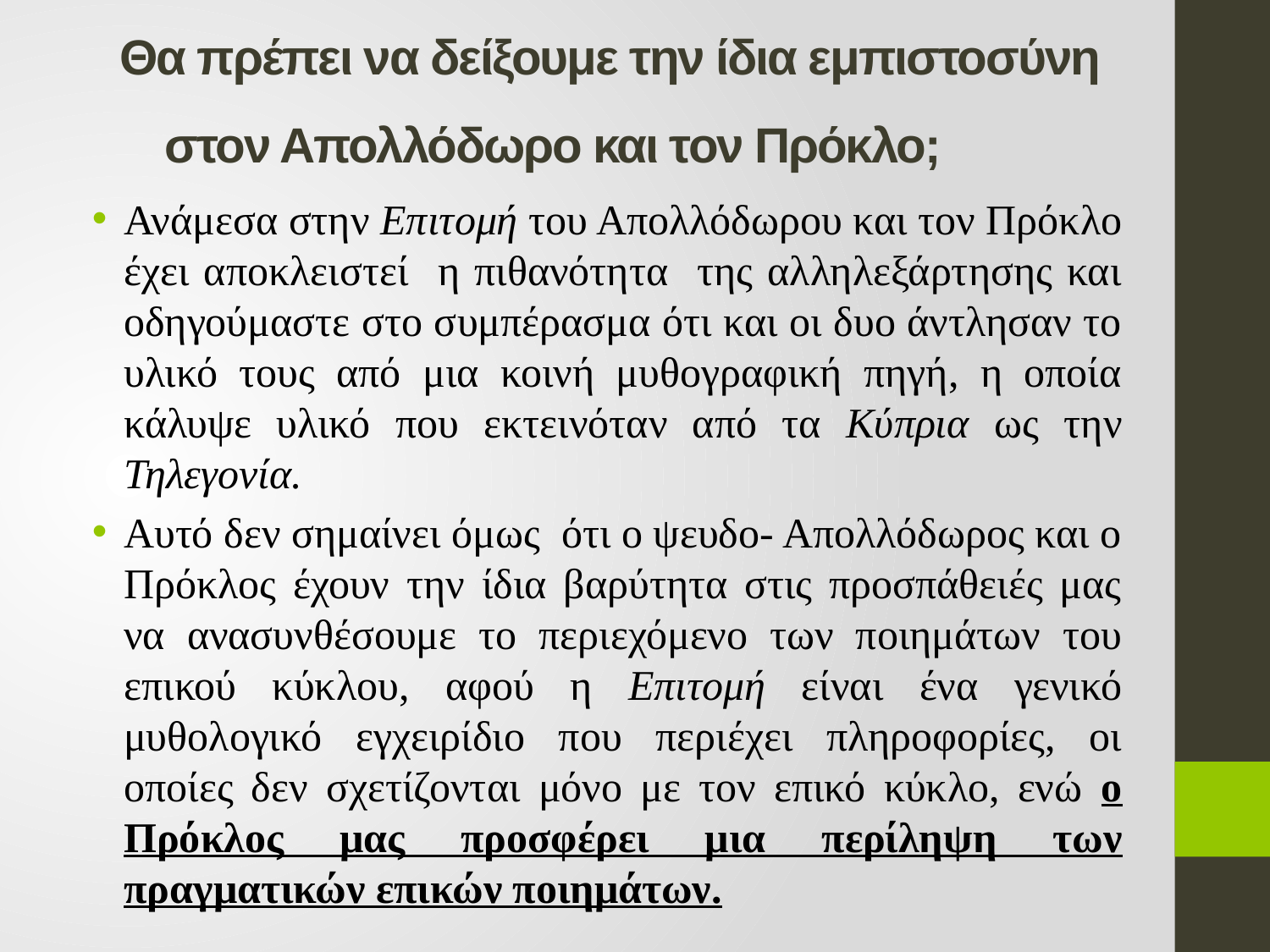

# Θα πρέπει να δείξουμε την ίδια εμπιστοσύνη στον Απολλόδωρο και τον Πρόκλο;
Ανάμεσα στην Επιτομή του Απολλόδωρου και τον Πρόκλο έχει αποκλειστεί  η πιθανότητα  της αλληλεξάρτησης και οδηγούμαστε στο συμπέρασμα ότι και οι δυο άντλησαν το υλικό τους από μια κοινή μυθογραφική πηγή, η οποία κάλυψε υλικό που εκτεινόταν από τα Κύπρια ως την Τηλεγονία.
Αυτό δεν σημαίνει όμως  ότι ο ψευδο- Απολλόδωρος και ο Πρόκλος έχουν την ίδια βαρύτητα στις προσπάθειές μας να ανασυνθέσουμε το περιεχόμενο των ποιημάτων του επικού κύκλου, αφού η Επιτομή είναι ένα γενικό μυθολογικό εγχειρίδιο που περιέχει πληροφορίες, οι οποίες δεν σχετίζονται μόνο με τον επικό κύκλο, ενώ ο Πρόκλος μας προσφέρει μια περίληψη των πραγματικών επικών ποιημάτων.